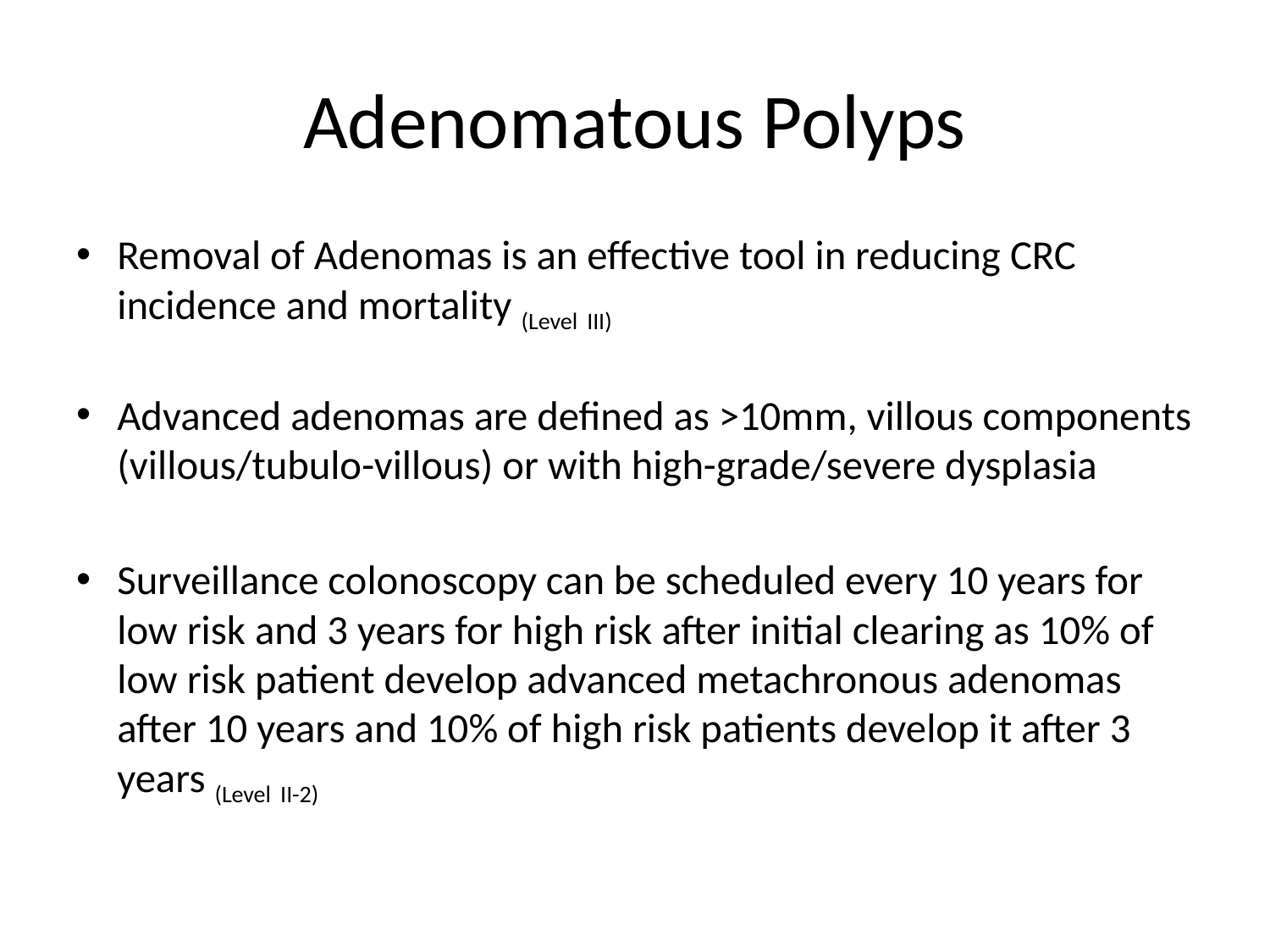

# Adenomatous Polyps
Removal of Adenomas is an effective tool in reducing CRC incidence and mortality (Level III)

Advanced adenomas are defined as >10mm, villous components (villous/tubulo-villous) or with high-grade/severe dysplasia

Surveillance colonoscopy can be scheduled every 10 years for low risk and 3 years for high risk after initial clearing as 10% of low risk patient develop advanced metachronous adenomas after 10 years and 10% of high risk patients develop it after 3 years (Level II-2)